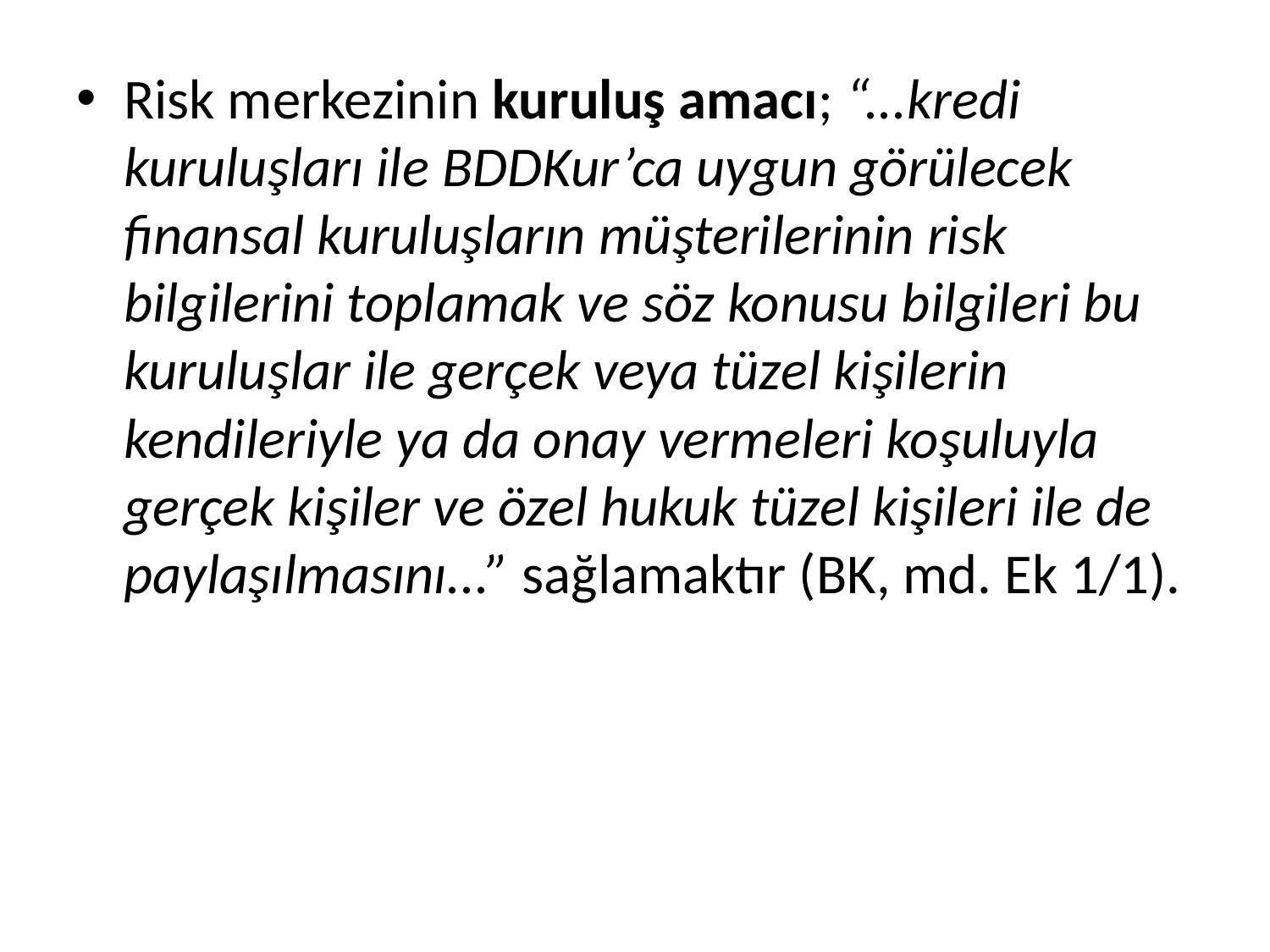

Risk merkezinin kuruluş amacı; “...kredi kuruluşları ile BDDKur’ca uygun görülecek finansal kuruluşların müşterilerinin risk bilgilerini toplamak ve söz konusu bilgileri bu kuruluşlar ile gerçek veya tüzel kişilerin kendileriyle ya da onay vermeleri koşuluyla gerçek kişiler ve özel hukuk tüzel kişileri ile de paylaşılmasını...” sağlamaktır (BK, md. Ek 1/1).